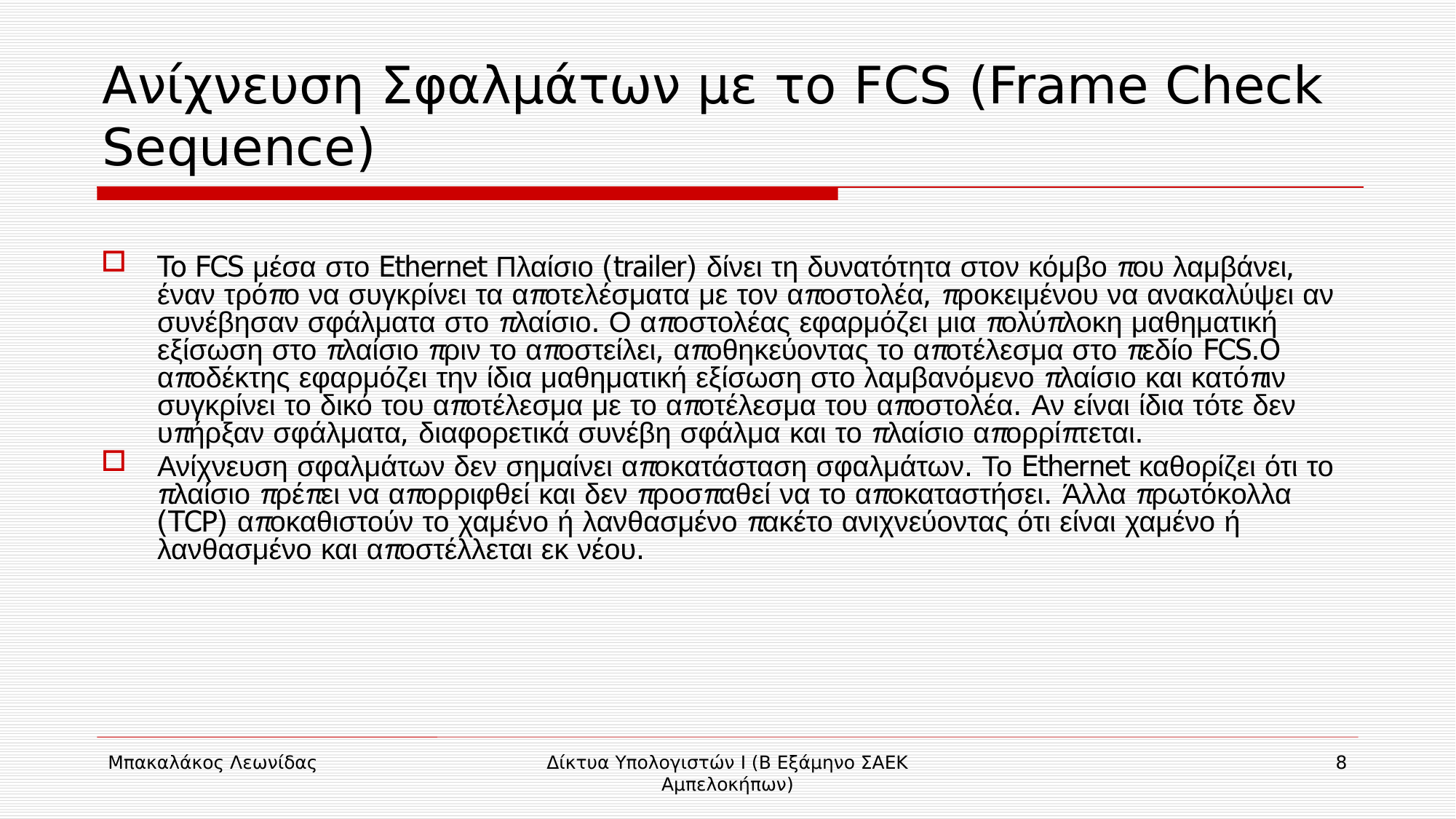

# Ανίχνευση Σφαλμάτων με το FCS (Frame Check Sequence)

To FCS μέσα στο Ethernet Πλαίσιο (trailer) δίνει τη δυνατότητα στον κόμβο που λαμβάνει, έναν τρόπο να συγκρίνει τα αποτελέσματα με τον αποστολέα, προκειμένου να ανακαλύψει αν συνέβησαν σφάλματα στο πλαίσιο. Ο αποστολέας εφαρμόζει μια πολύπλοκη μαθηματική εξίσωση στο πλαίσιο πριν το αποστείλει, αποθηκεύοντας το αποτέλεσμα στο πεδίο FCS.O αποδέκτης εφαρμόζει την ίδια μαθηματική εξίσωση στο λαμβανόμενο πλαίσιο και κατόπιν συγκρίνει το δικό του αποτέλεσμα με το αποτέλεσμα του αποστολέα. Αν είναι ίδια τότε δεν υπήρξαν σφάλματα, διαφορετικά συνέβη σφάλμα και το πλαίσιο απορρίπτεται.
Ανίχνευση σφαλμάτων δεν σημαίνει αποκατάσταση σφαλμάτων. Το Ethernet καθορίζει ότι το πλαίσιο πρέπει να απορριφθεί και δεν προσπαθεί να το αποκαταστήσει. Άλλα πρωτόκολλα (TCP) αποκαθιστούν το χαμένο ή λανθασμένο πακέτο ανιχνεύοντας ότι είναι χαμένο ή λανθασμένο και αποστέλλεται εκ νέου.
Mπακαλάκος Λεωνίδας
Δίκτυα Υπολογιστών Ι (B Eξάμηνο ΣΑΕΚ Αμπελοκήπων)
8